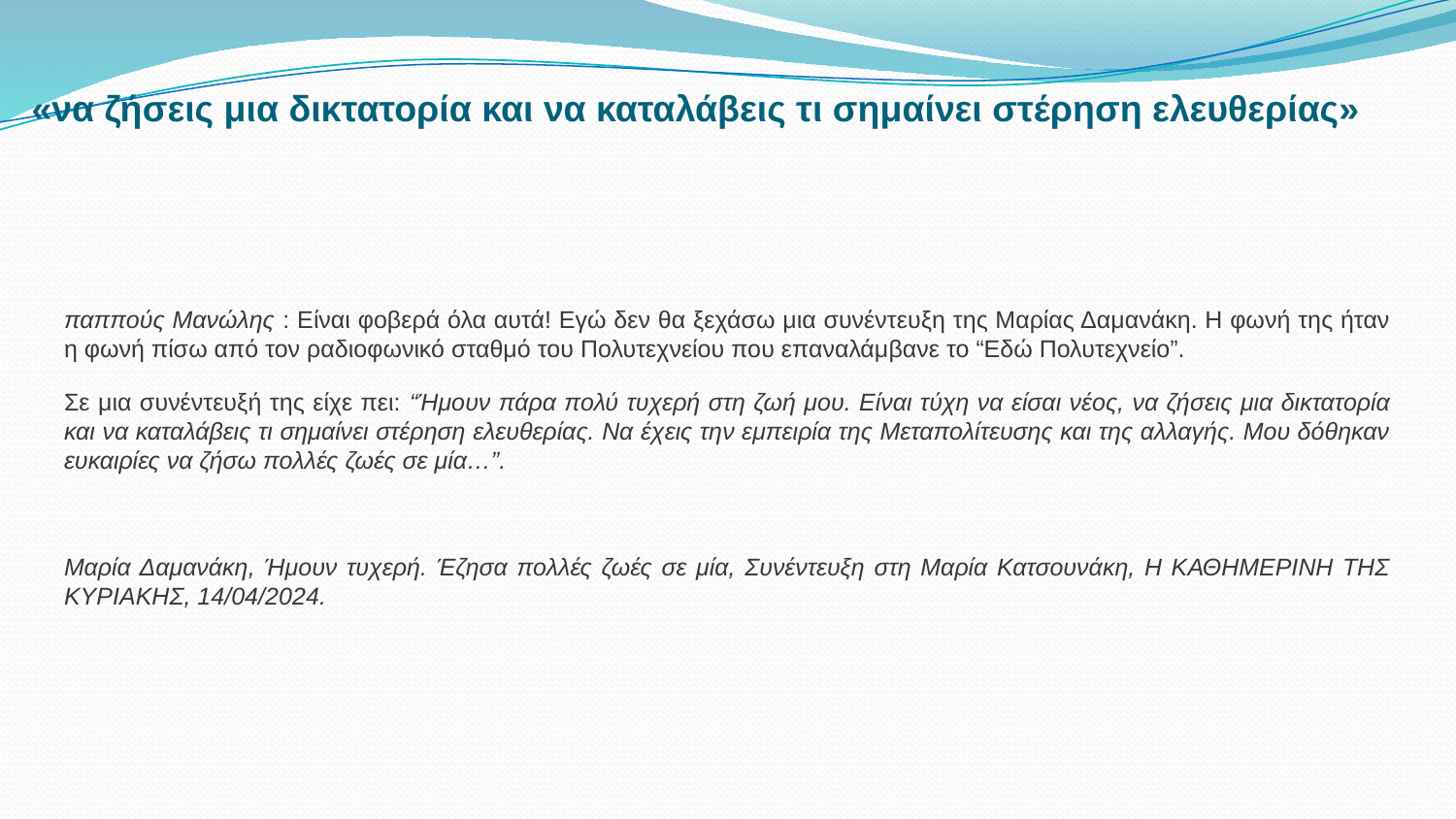

# «να ζήσεις μια δικτατορία και να καταλάβεις τι σημαίνει στέρηση ελευθερίας»

παππούς Μανώλης : Είναι φοβερά όλα αυτά! Εγώ δεν θα ξεχάσω μια συνέντευξη της Μαρίας Δαμανάκη. Η φωνή της ήταν η φωνή πίσω από τον ραδιοφωνικό σταθμό του Πολυτεχνείου που επαναλάμβανε το “Εδώ Πολυτεχνείο”.
Σε μια συνέντευξή της είχε πει: “Ήμουν πάρα πολύ τυχερή στη ζωή μου. Είναι τύχη να είσαι νέος, να ζήσεις μια δικτατορία και να καταλάβεις τι σημαίνει στέρηση ελευθερίας. Να έχεις την εμπειρία της Μεταπολίτευσης και της αλλαγής. Μου δόθηκαν ευκαιρίες να ζήσω πολλές ζωές σε μία…”.

Μαρία Δαμανάκη, Ήμουν τυχερή. Έζησα πολλές ζωές σε μία, Συνέντευξη στη Μαρία Κατσουνάκη, Η ΚΑΘΗΜΕΡΙΝΗ ΤΗΣ ΚΥΡΙΑΚΗΣ, 14/04/2024.